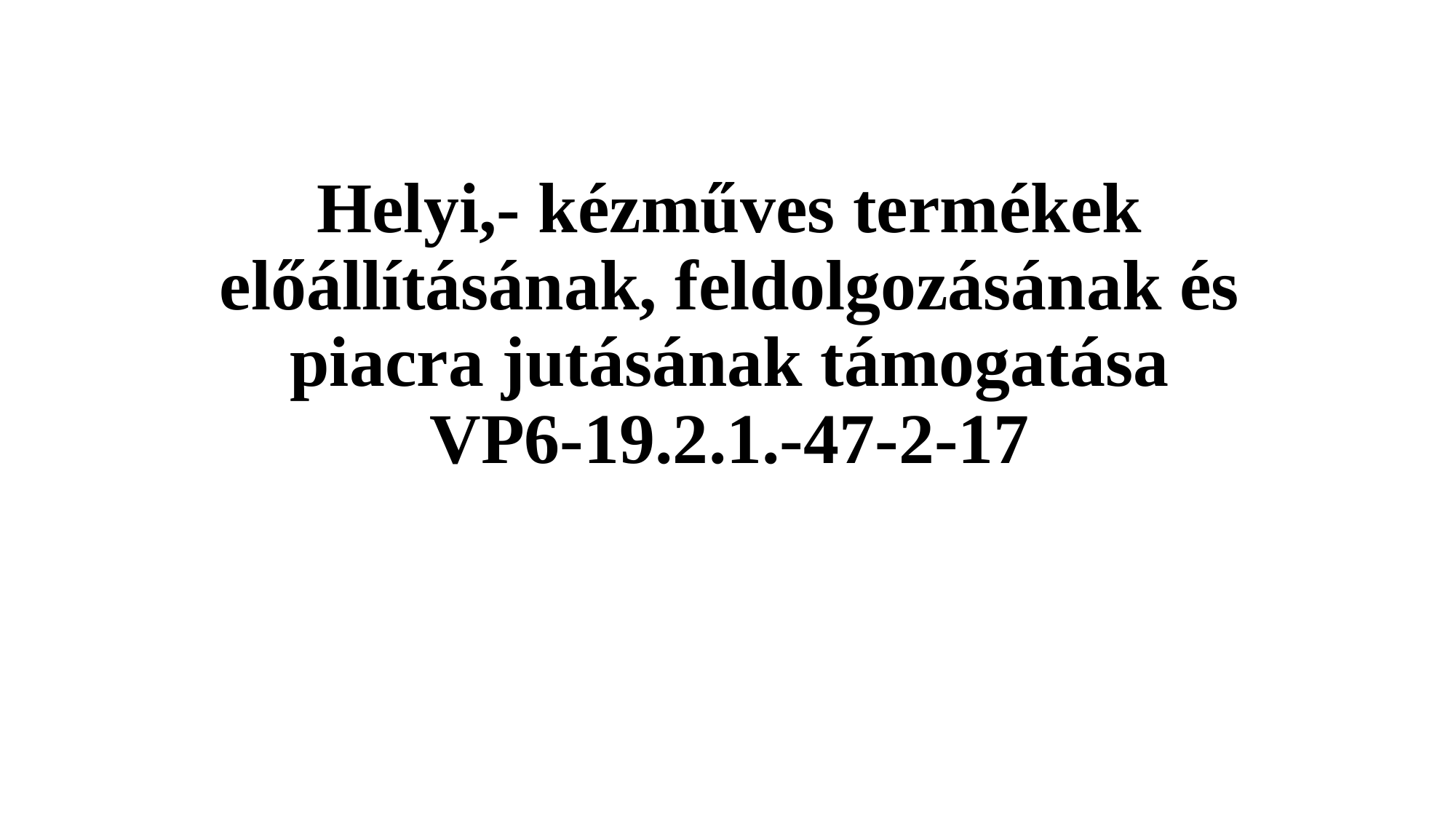

# Helyi,- kézműves termékek előállításának, feldolgozásának és piacra jutásának támogatása VP6-19.2.1.-47-2-17